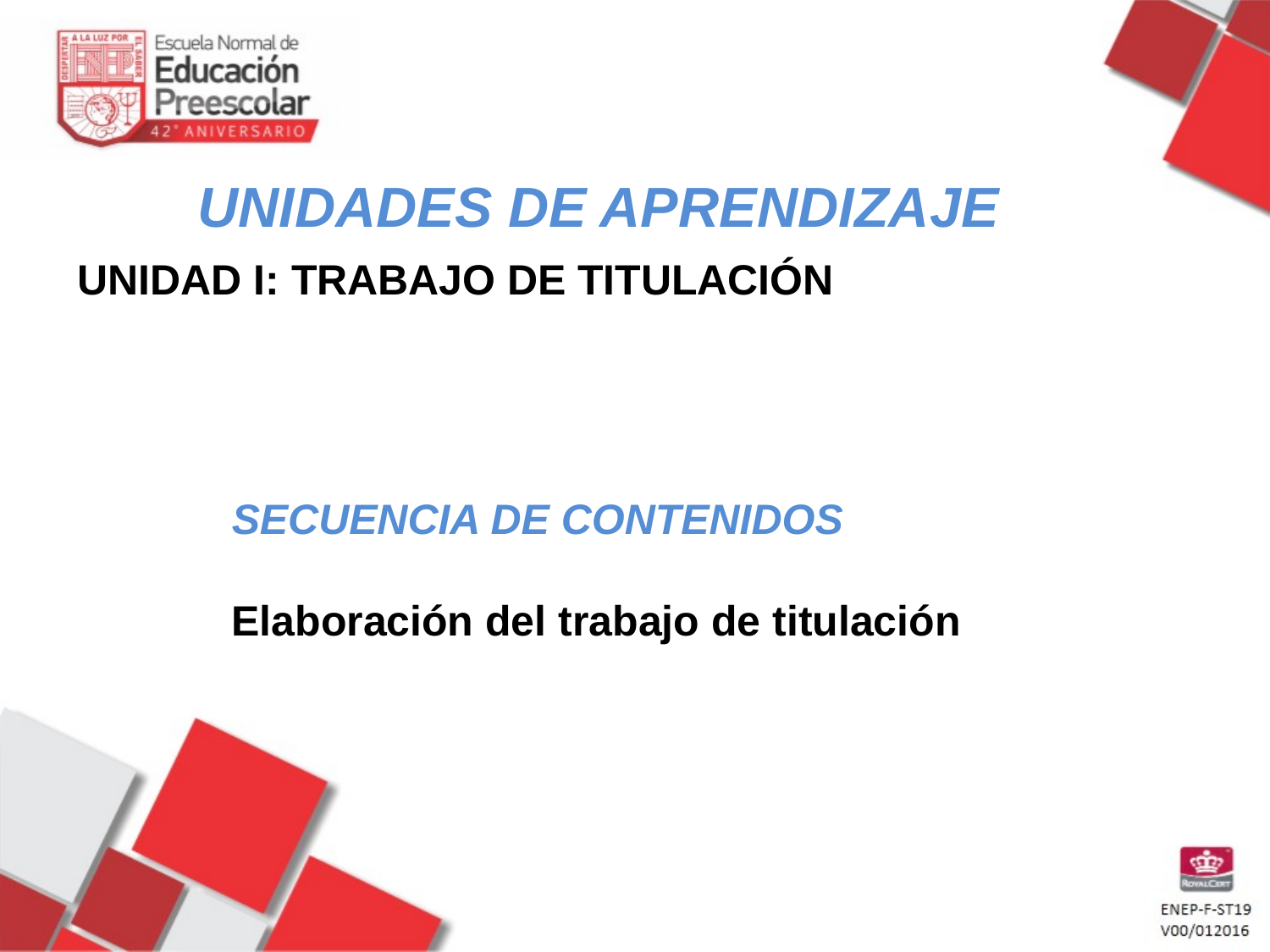

UNIDADES DE APRENDIZAJE
UNIDAD I: TRABAJO DE TITULACIÓN

SECUENCIA DE CONTENIDOS

Elaboración del trabajo de titulación